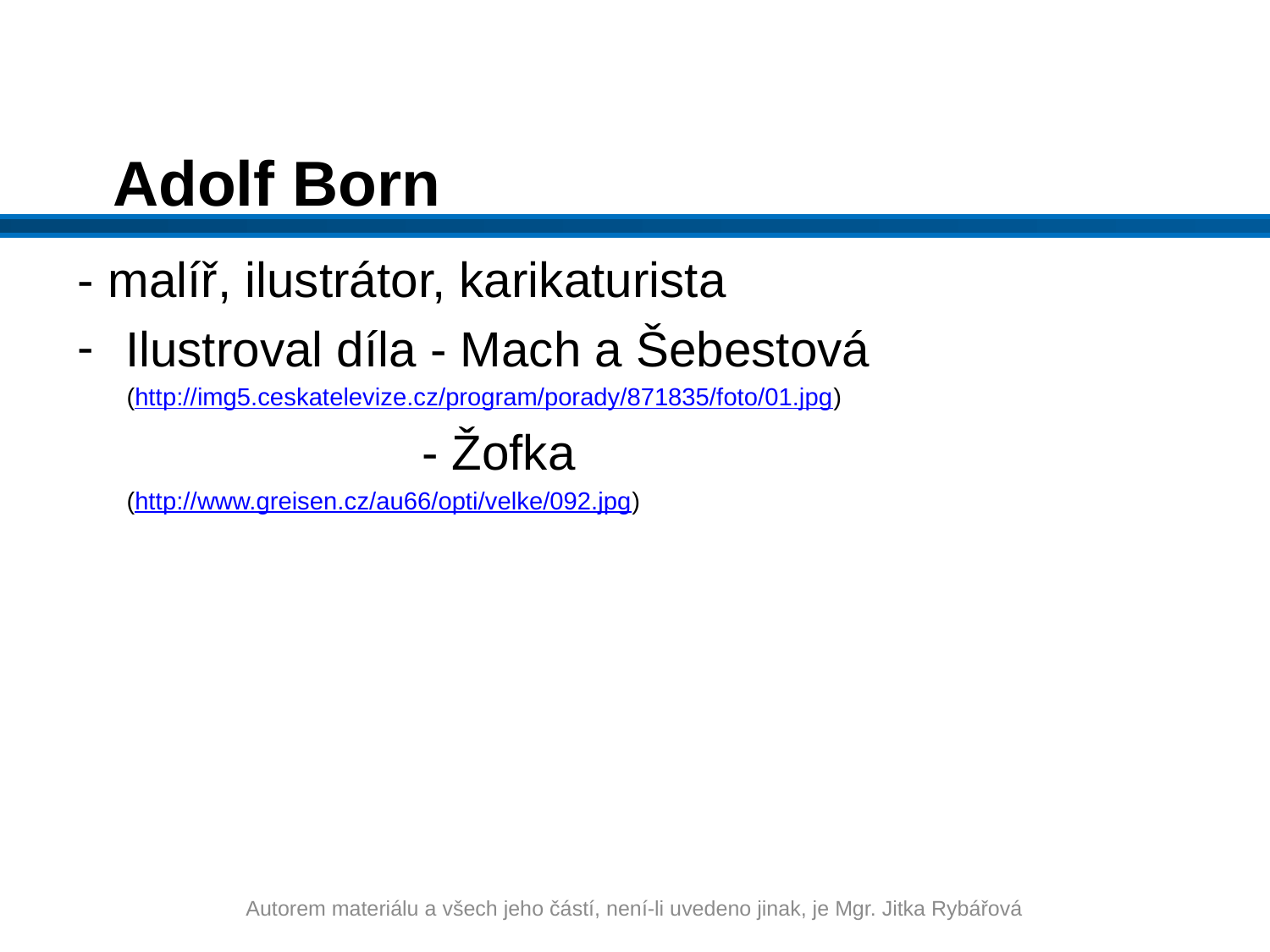

Adolf Born

- malíř, ilustrátor, karikaturista
Ilustroval díla - Mach a Šebestová
       (http://img5.ceskatelevize.cz/program/porady/871835/foto/01.jpg)
                         - Žofka
       (http://www.greisen.cz/au66/opti/velke/092.jpg)

Autorem materiálu a všech jeho částí, není-li uvedeno jinak, je Mgr. Jitka Rybářová